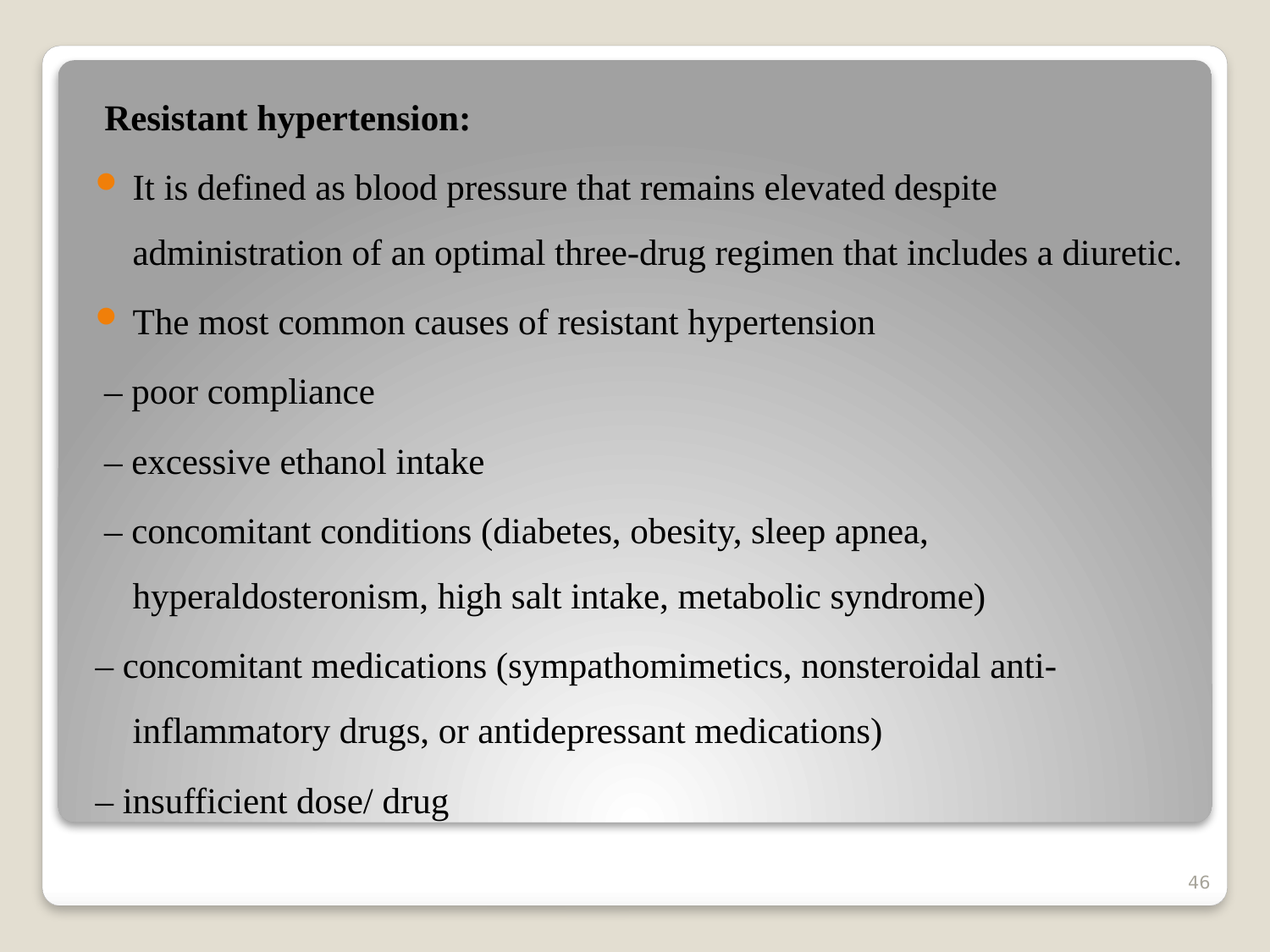

Resistant hypertension:
It is defined as blood pressure that remains elevated despite administration of an optimal three-drug regimen that includes a diuretic.
The most common causes of resistant hypertension
 – poor compliance
 – excessive ethanol intake
 – concomitant conditions (diabetes, obesity, sleep apnea, hyperaldosteronism, high salt intake, metabolic syndrome)
– concomitant medications (sympathomimetics, nonsteroidal anti-inflammatory drugs, or antidepressant medications)
– insufficient dose/ drug

46